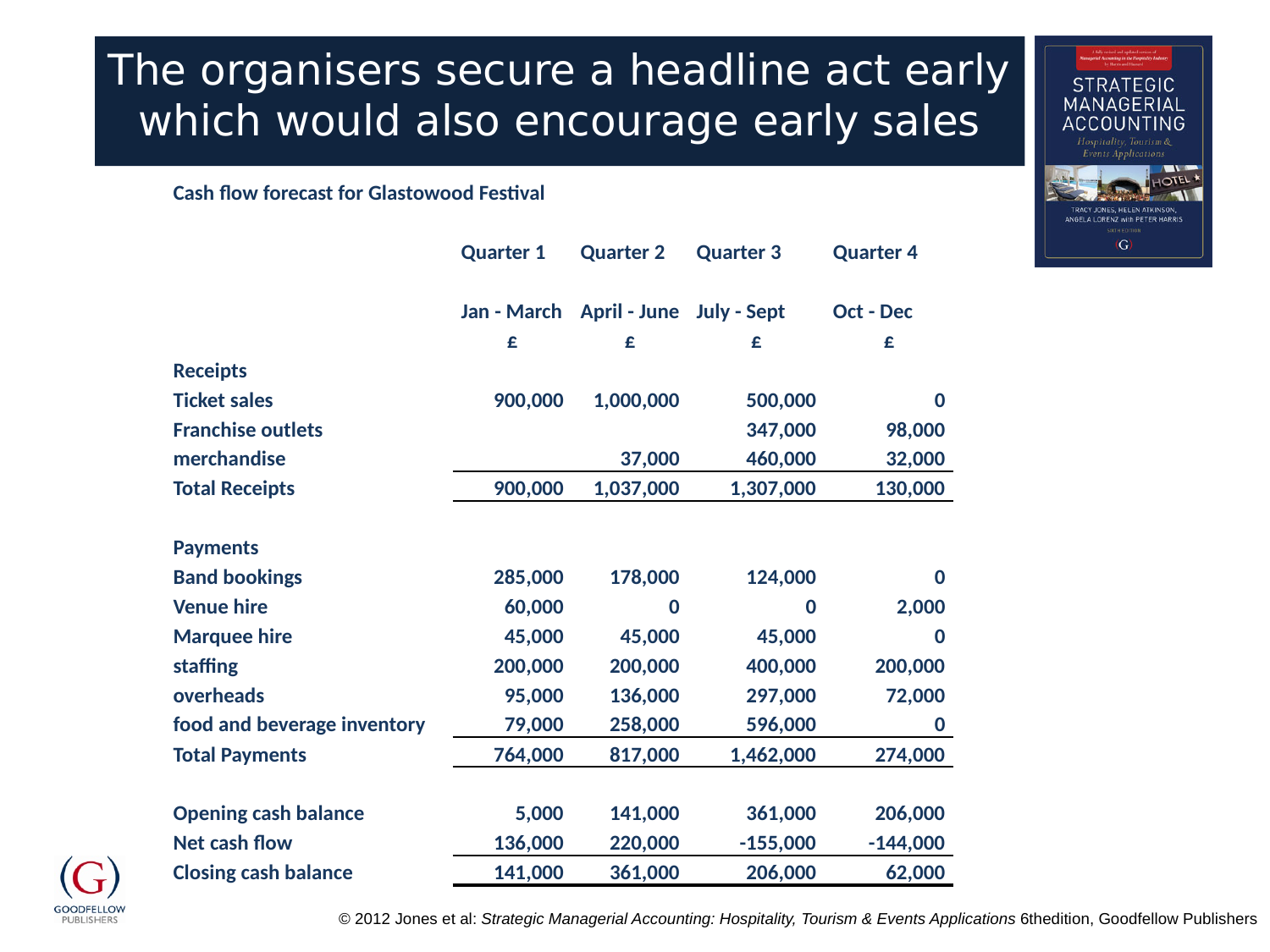

# The organisers secure a headline act early which would also encourage early sales
| Cash flow forecast for Glastowood Festival |  |  |  |  |
| --- | --- | --- | --- | --- |
|  |  |  |  |  |
|  | Quarter 1 | Quarter 2 | Quarter 3 | Quarter 4 |
|  | Jan - March | April - June | July - Sept | Oct - Dec |
|  | £ | £ | £ | £ |
| Receipts |  |  |  |  |
| Ticket sales | 900,000 | 1,000,000 | 500,000 | 0 |
| Franchise outlets |  |  | 347,000 | 98,000 |
| merchandise |  | 37,000 | 460,000 | 32,000 |
| Total Receipts | 900,000 | 1,037,000 | 1,307,000 | 130,000 |
|  |  |  |  |  |
| Payments |  |  |  |  |
| Band bookings | 285,000 | 178,000 | 124,000 | 0 |
| Venue hire | 60,000 | 0 | 0 | 2,000 |
| Marquee hire | 45,000 | 45,000 | 45,000 | 0 |
| staffing | 200,000 | 200,000 | 400,000 | 200,000 |
| overheads | 95,000 | 136,000 | 297,000 | 72,000 |
| food and beverage inventory | 79,000 | 258,000 | 596,000 | 0 |
| Total Payments | 764,000 | 817,000 | 1,462,000 | 274,000 |
|  |  |  |  |  |
| Opening cash balance | 5,000 | 141,000 | 361,000 | 206,000 |
| Net cash flow | 136,000 | 220,000 | -155,000 | -144,000 |
| Closing cash balance | 141,000 | 361,000 | 206,000 | 62,000 |